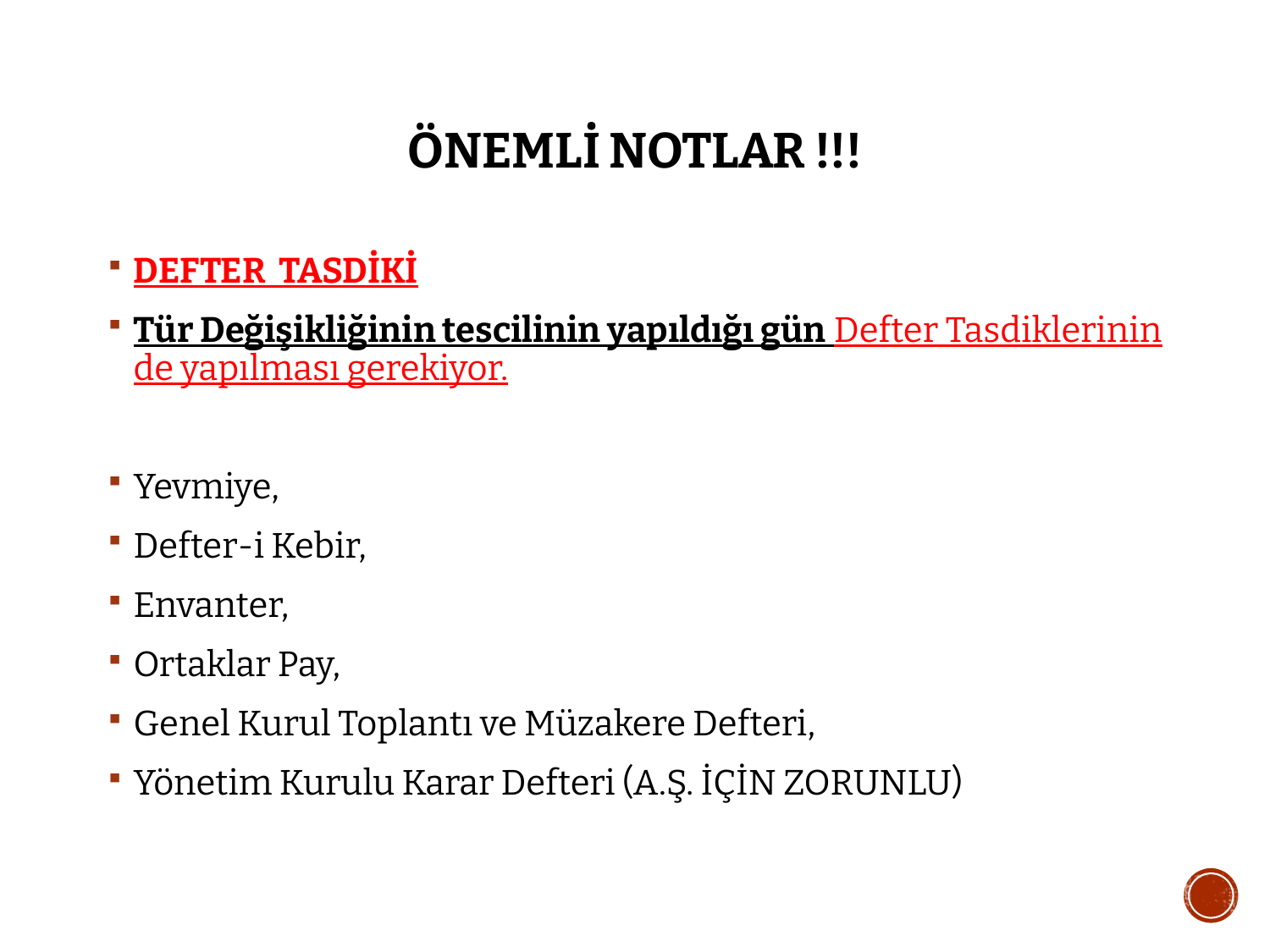

# ÖNEMLİ NOTLAR !!!
DEFTER  TASDİKİ
Tür Değişikliğinin tescilinin yapıldığı gün Defter Tasdiklerinin de yapılması gerekiyor.

Yevmiye,
Defter-i Kebir,
Envanter,
Ortaklar Pay,
Genel Kurul Toplantı ve Müzakere Defteri,
Yönetim Kurulu Karar Defteri (A.Ş. İÇİN ZORUNLU)